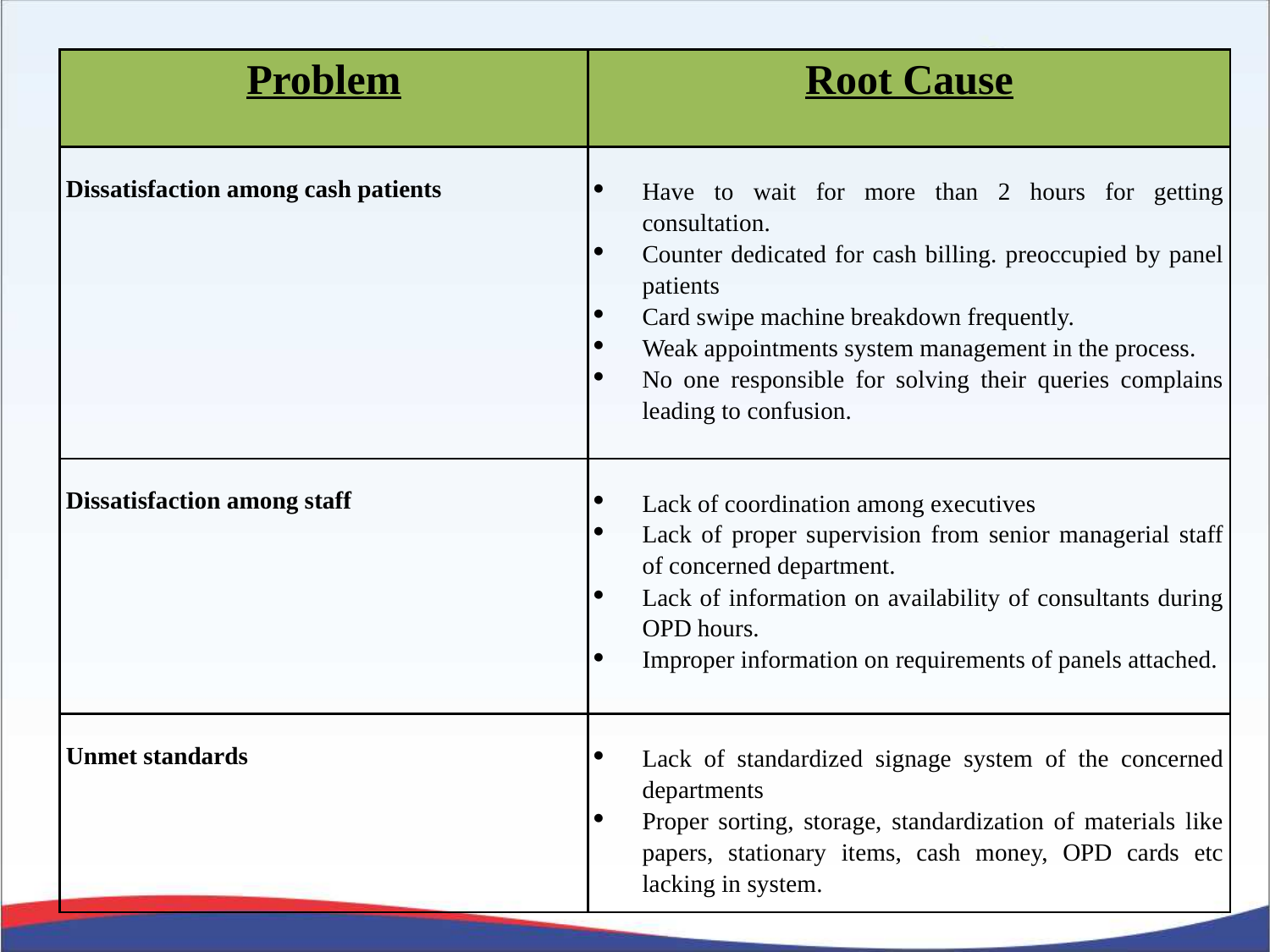

| Problem | Root Cause |
| --- | --- |
| Dissatisfaction among cash patients | Have to wait for more than 2 hours for getting consultation. Counter dedicated for cash billing. preoccupied by panel patients Card swipe machine breakdown frequently. Weak appointments system management in the process. No one responsible for solving their queries complains leading to confusion. |
| Dissatisfaction among staff | Lack of coordination among executives Lack of proper supervision from senior managerial staff of concerned department. Lack of information on availability of consultants during OPD hours. Improper information on requirements of panels attached. |
| Unmet standards | Lack of standardized signage system of the concerned departments Proper sorting, storage, standardization of materials like papers, stationary items, cash money, OPD cards etc lacking in system. |